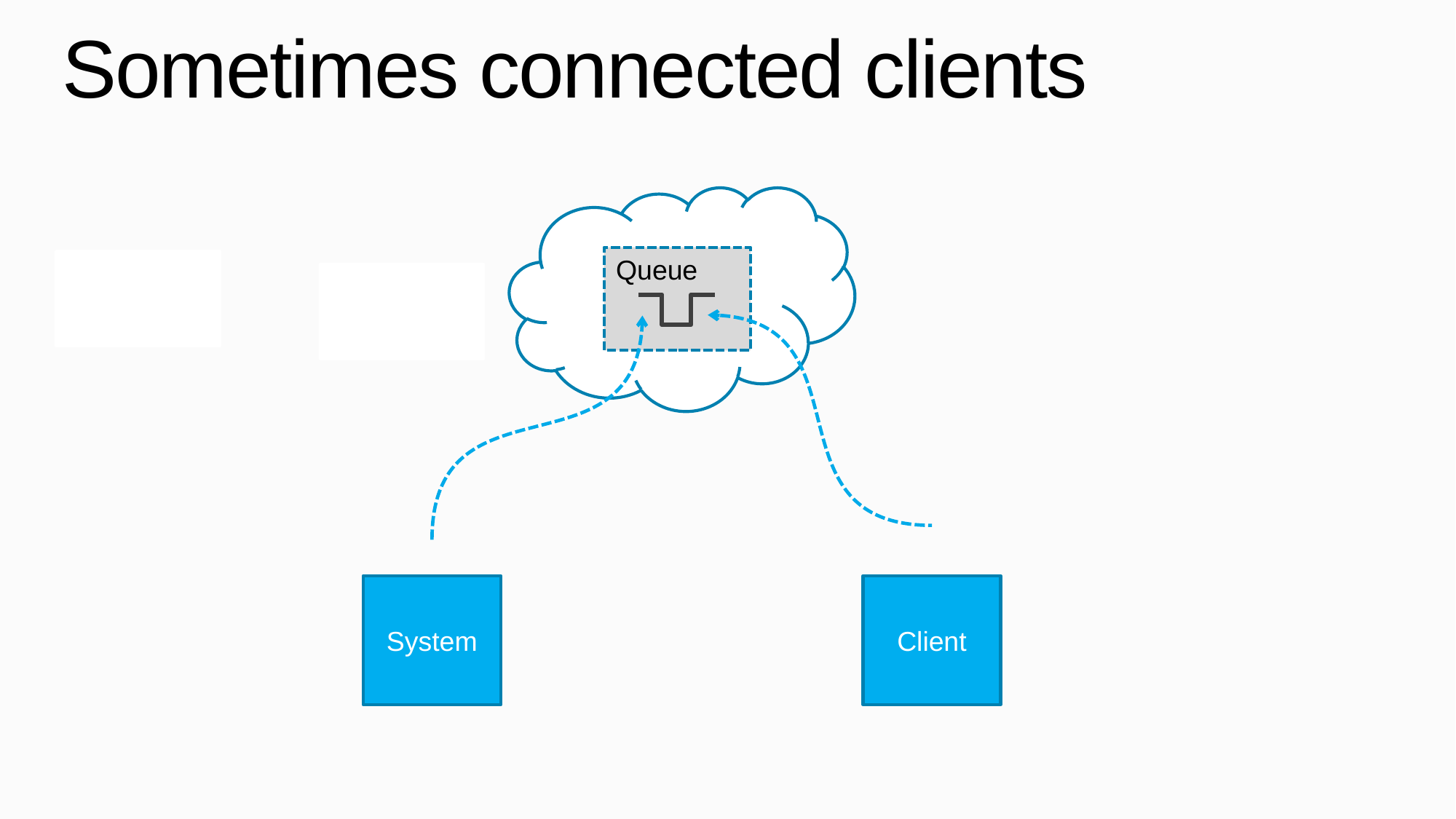

# Sometimes connected clients

Queue

System
Client